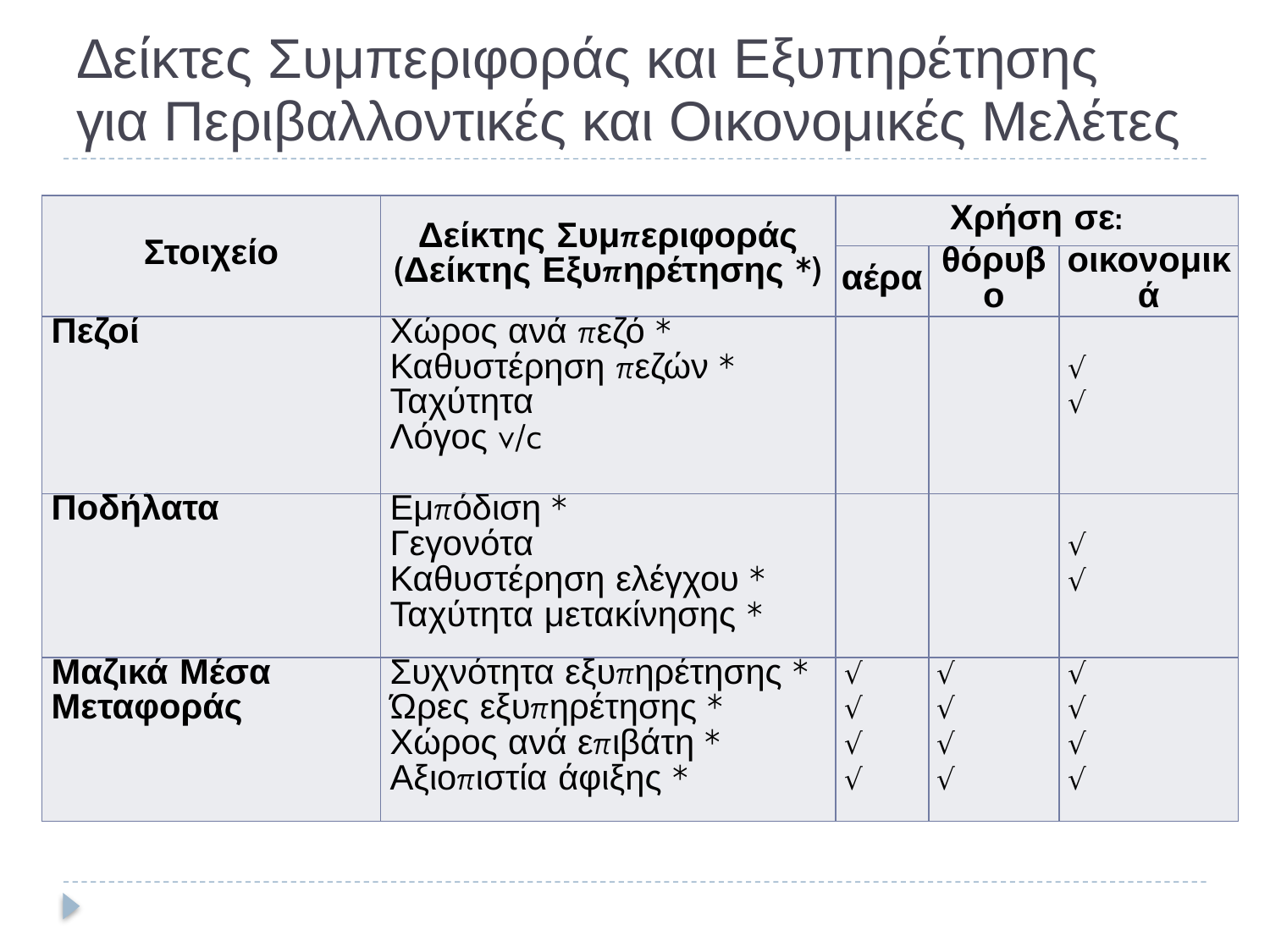

# Δείκτες Συμπεριφοράς και Εξυπηρέτησης για Περιβαλλοντικές και Οικονομικές Μελέτες
| Στοιχείο | Δείκτης Συμπεριφοράς (Δείκτης Εξυπηρέτησης \*) | Χρήση σε: |  |  |
| --- | --- | --- | --- | --- |
|  |  | αέρα | θόρυβο | οικονομικά |
| Πεζοί | Χώρος ανά πεζό \* Καθυστέρηση πεζών \* Ταχύτητα Λόγος v/c |  |  | √ √ |
| Ποδήλατα | Εμπόδιση \* Γεγονότα Καθυστέρηση ελέγχου \* Ταχύτητα μετακίνησης \* |  |  | √ √ |
| Μαζικά Μέσα Μεταφοράς | Συχνότητα εξυπηρέτησης \* Ώρες εξυπηρέτησης \* Χώρος ανά επιβάτη \* Αξιοπιστία άφιξης \* | √ √ √ √ | √ √ √ √ | √ √ √ √ |